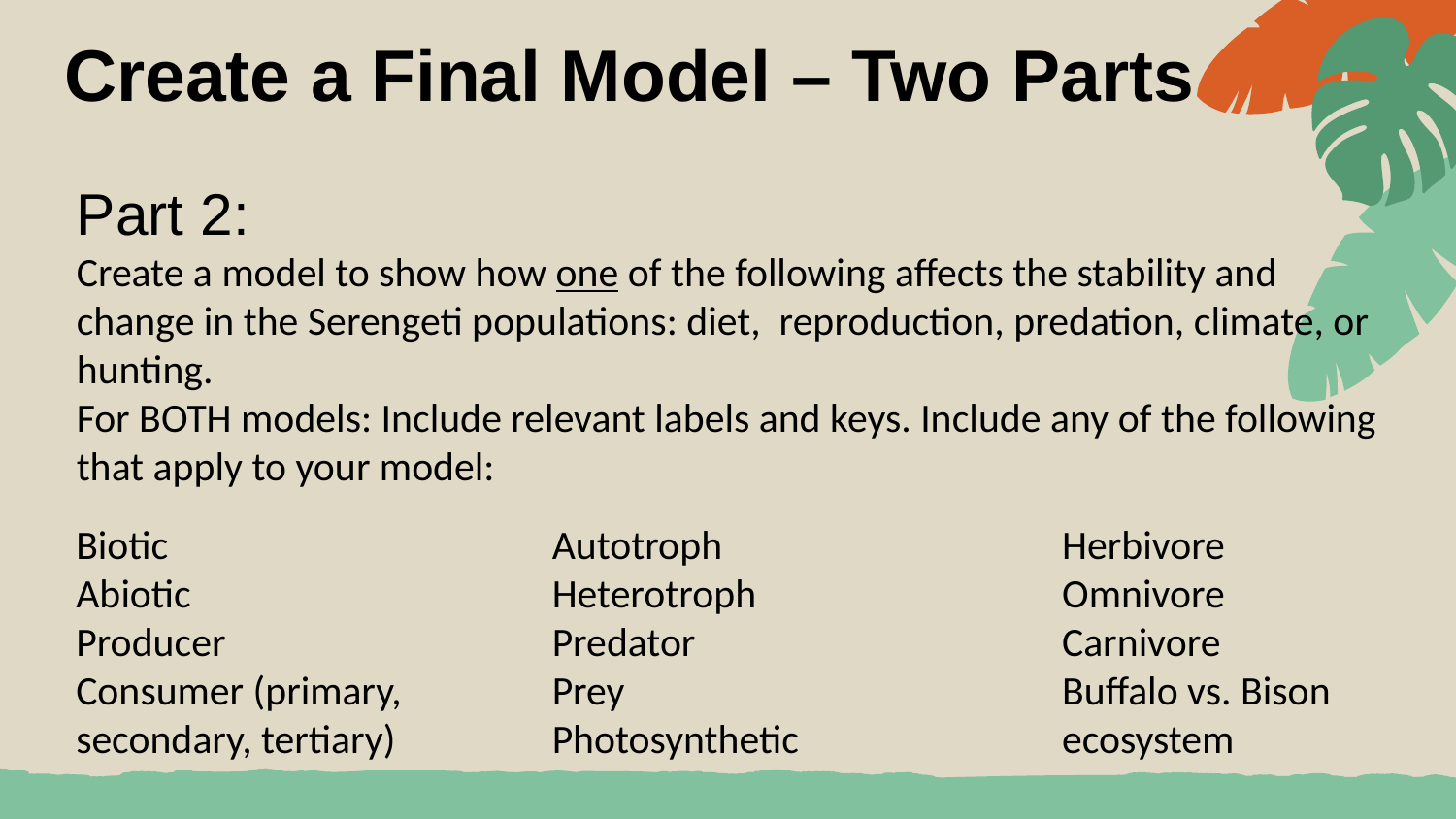

# Create a Final Model – Two Parts
Part 2:
Create a model to show how one of the following affects the stability and change in the Serengeti populations: diet,  reproduction, predation, climate, or hunting.
For BOTH models: Include relevant labels and keys. Include any of the following that apply to your model:

Autotroph
Heterotroph
Predator
Prey
Photosynthetic
Herbivore
Omnivore
Carnivore
Buffalo vs. Bison
ecosystem

Biotic
Abiotic
Producer
Consumer (primary, secondary, tertiary)